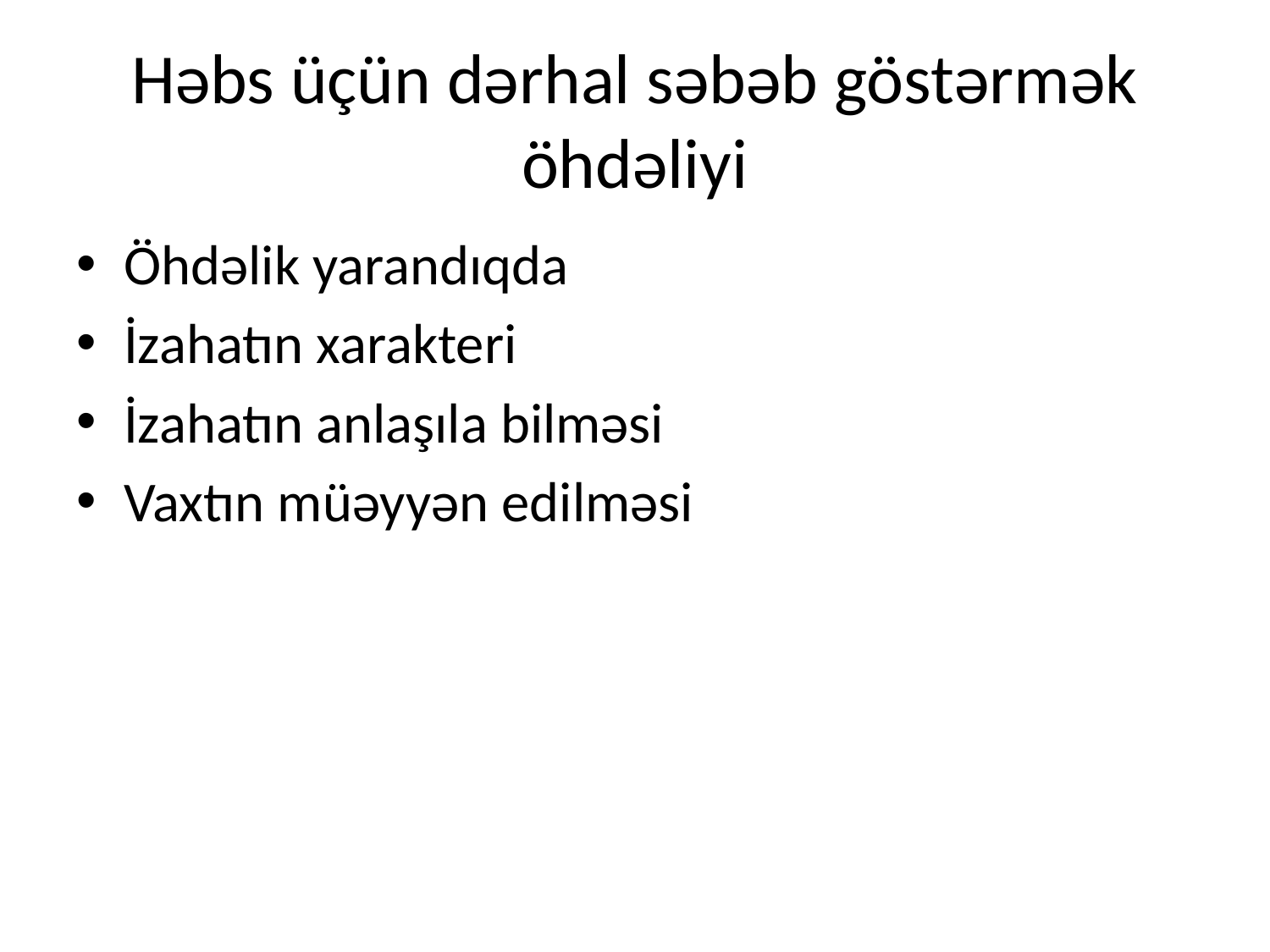

# Həbs üçün dərhal səbəb göstərmək öhdəliyi
Öhdəlik yarandıqda
İzahatın xarakteri
İzahatın anlaşıla bilməsi
Vaxtın müəyyən edilməsi